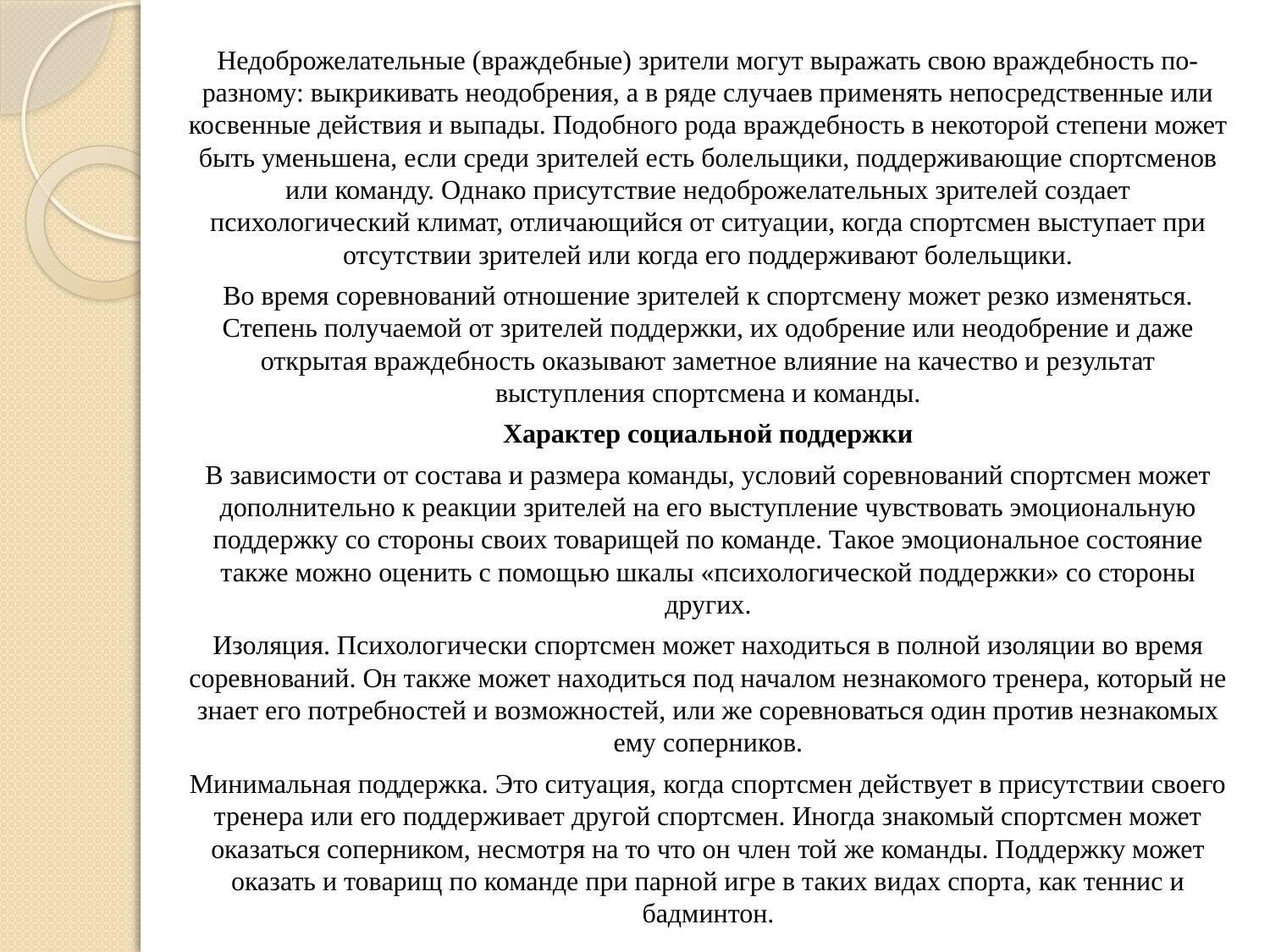

Недоброжелательные (враждебные) зрители могут выражать свою враждебность по- разному: выкрикивать неодобрения, а в ряде случаев применять непосредственные или косвенные действия и выпады. Подобного рода враждебность в некоторой степени может быть уменьшена, если среди зрителей есть болельщики, поддерживающие спортсменов или команду. Однако присутствие недоброжелательных зрителей создает психологический климат, отличающийся от ситуации, когда спортсмен выступает при отсутствии зрителей или когда его поддерживают болельщики.
Во время соревнований отношение зрителей к спортсмену может резко изменяться. Степень получаемой от зрителей поддержки, их одобрение или неодобрение и даже открытая враждебность оказывают заметное влияние на качество и результат выступления спортсмена и команды.
Характер социальной поддержки
В зависимости от состава и размера команды, условий соревнований спортсмен может дополнительно к реакции зрителей на его выступление чувствовать эмоциональную поддержку со стороны своих товарищей по команде. Такое эмоциональное состояние также можно оценить с помощью шкалы «психологической поддержки» со стороны других.
Изоляция. Психологически спортсмен может находиться в полной изоляции во время соревнований. Он также может находиться под началом незнакомого тренера, который не знает его потребностей и возможностей, или же соревноваться один против незнакомых ему соперников.
Минимальная поддержка. Это ситуация, когда спортсмен действует в присутствии своего тренера или его поддерживает другой спортсмен. Иногда знакомый спортсмен может оказаться соперником, несмотря на то что он член той же команды. Поддержку может оказать и товарищ по команде при парной игре в таких видах спорта, как теннис и бадминтон.